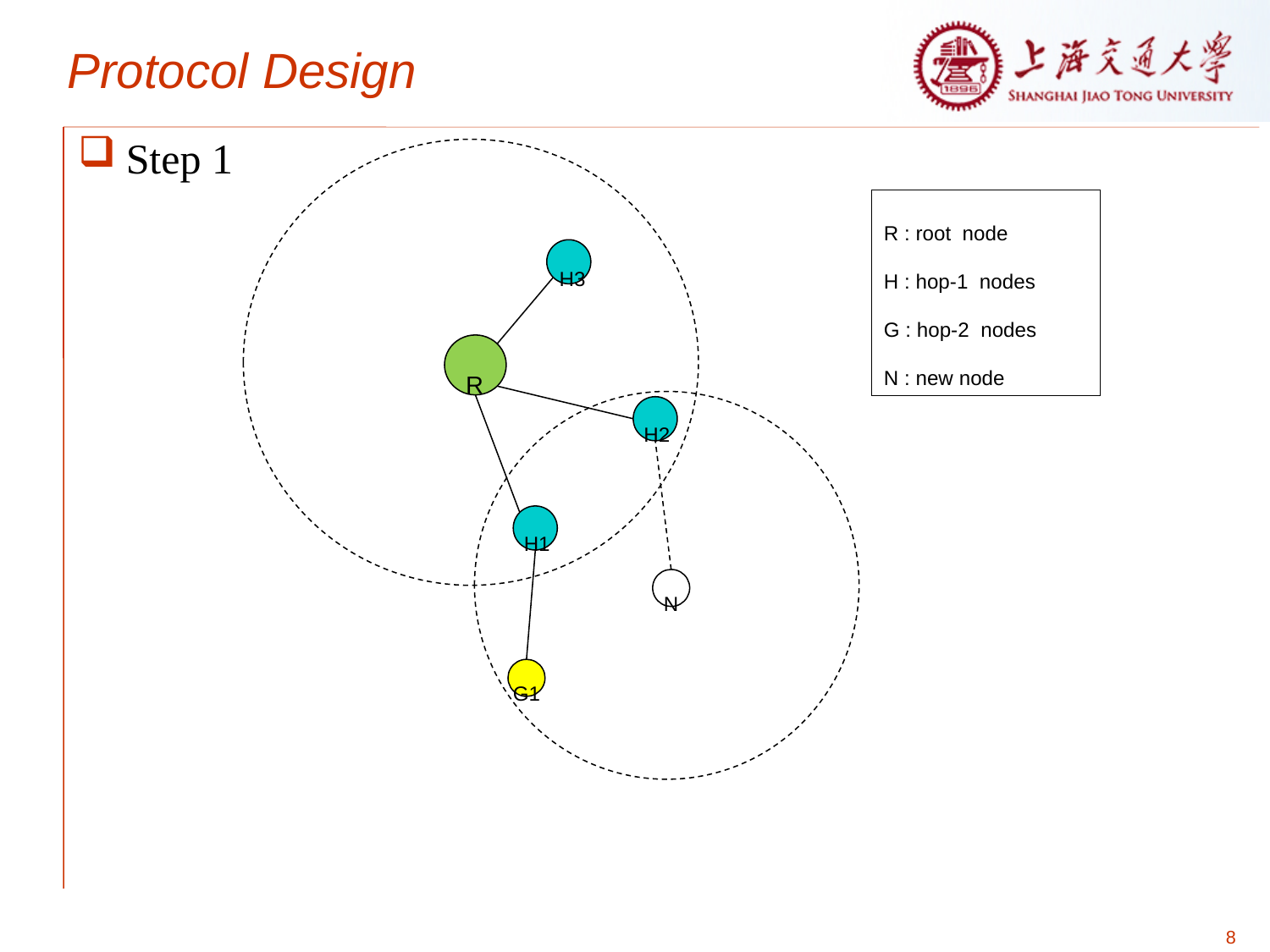

Protocol Design
Step 1

R : root  node
H : hop-1  nodes
G : hop-2  nodes
N : new node
H3

R

H2

H1

N

G1

8